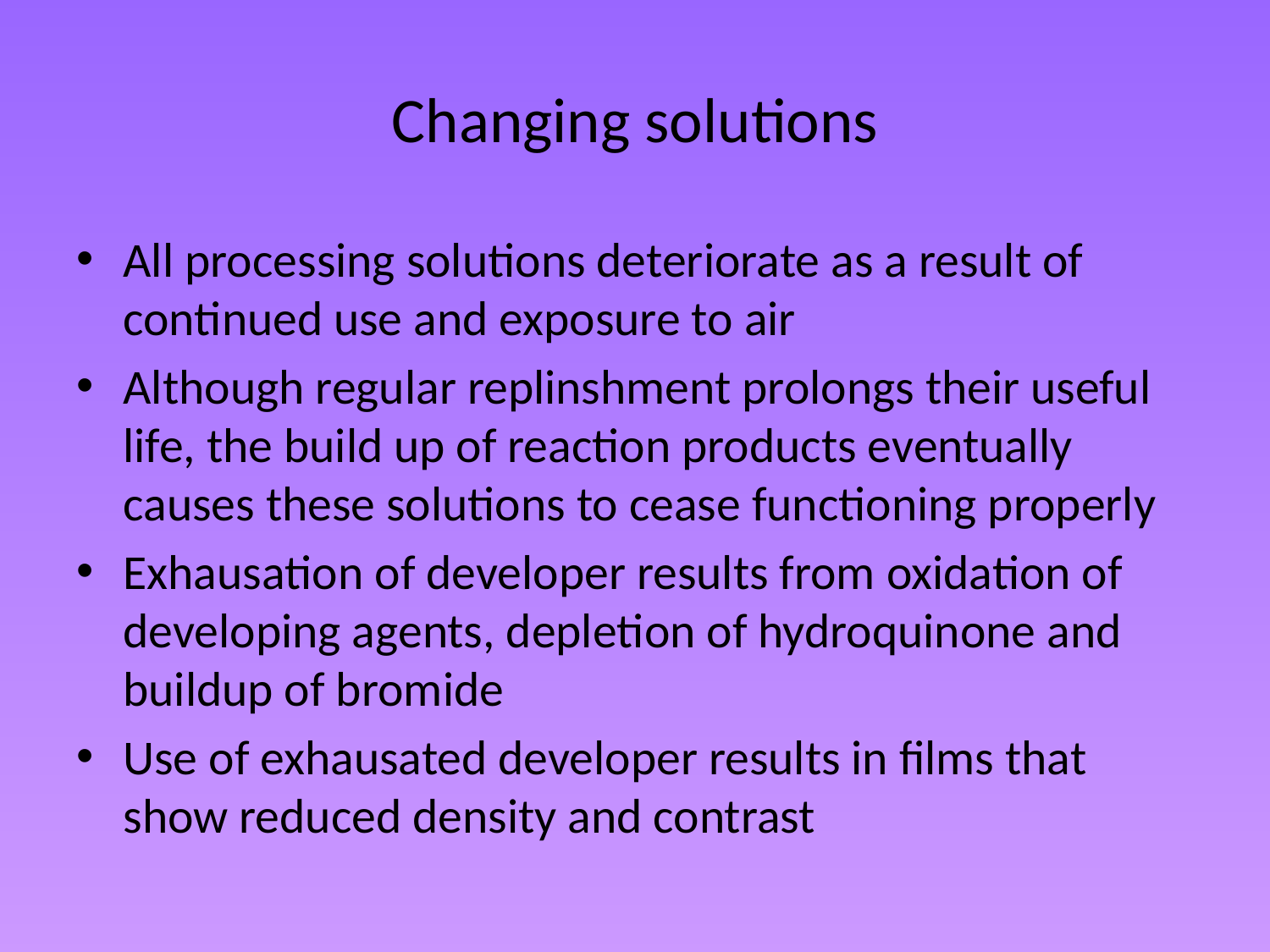

# Changing solutions
All processing solutions deteriorate as a result of continued use and exposure to air
Although regular replinshment prolongs their useful life, the build up of reaction products eventually causes these solutions to cease functioning properly
Exhausation of developer results from oxidation of developing agents, depletion of hydroquinone and buildup of bromide
Use of exhausated developer results in films that show reduced density and contrast